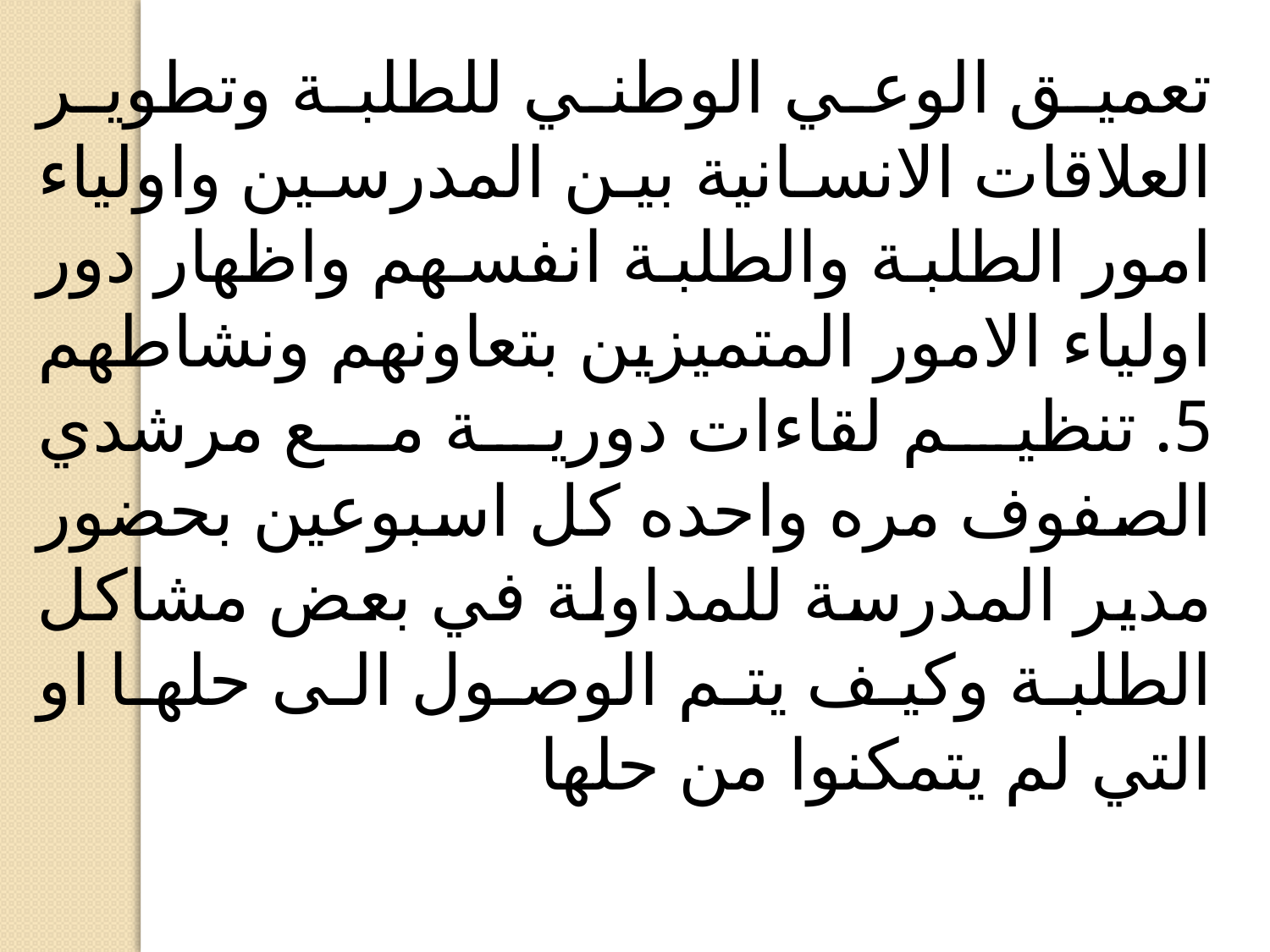

تعميق الوعي الوطني للطلبة وتطوير العلاقات الانسانية بين المدرسين واولياء امور الطلبة والطلبة انفسهم واظهار دور اولياء الامور المتميزين بتعاونهم ونشاطهم
5. تنظيم لقاءات دورية مع مرشدي الصفوف مره واحده كل اسبوعين بحضور مدير المدرسة للمداولة في بعض مشاكل الطلبة وكيف يتم الوصول الى حلها او التي لم يتمكنوا من حلها